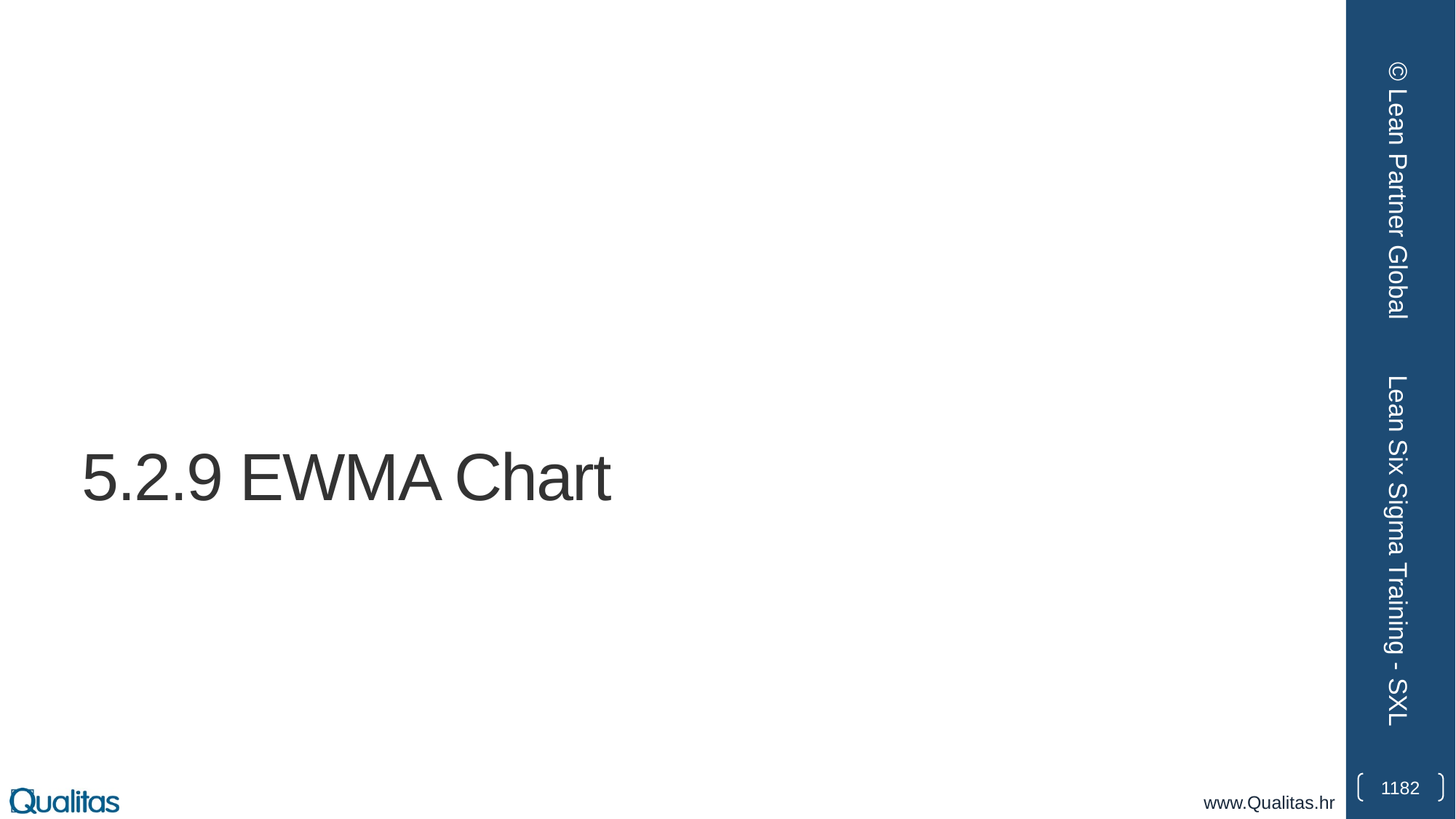

© Lean Partner Global
# 5.2.9 EWMA Chart
Lean Six Sigma Training - SXL
1182